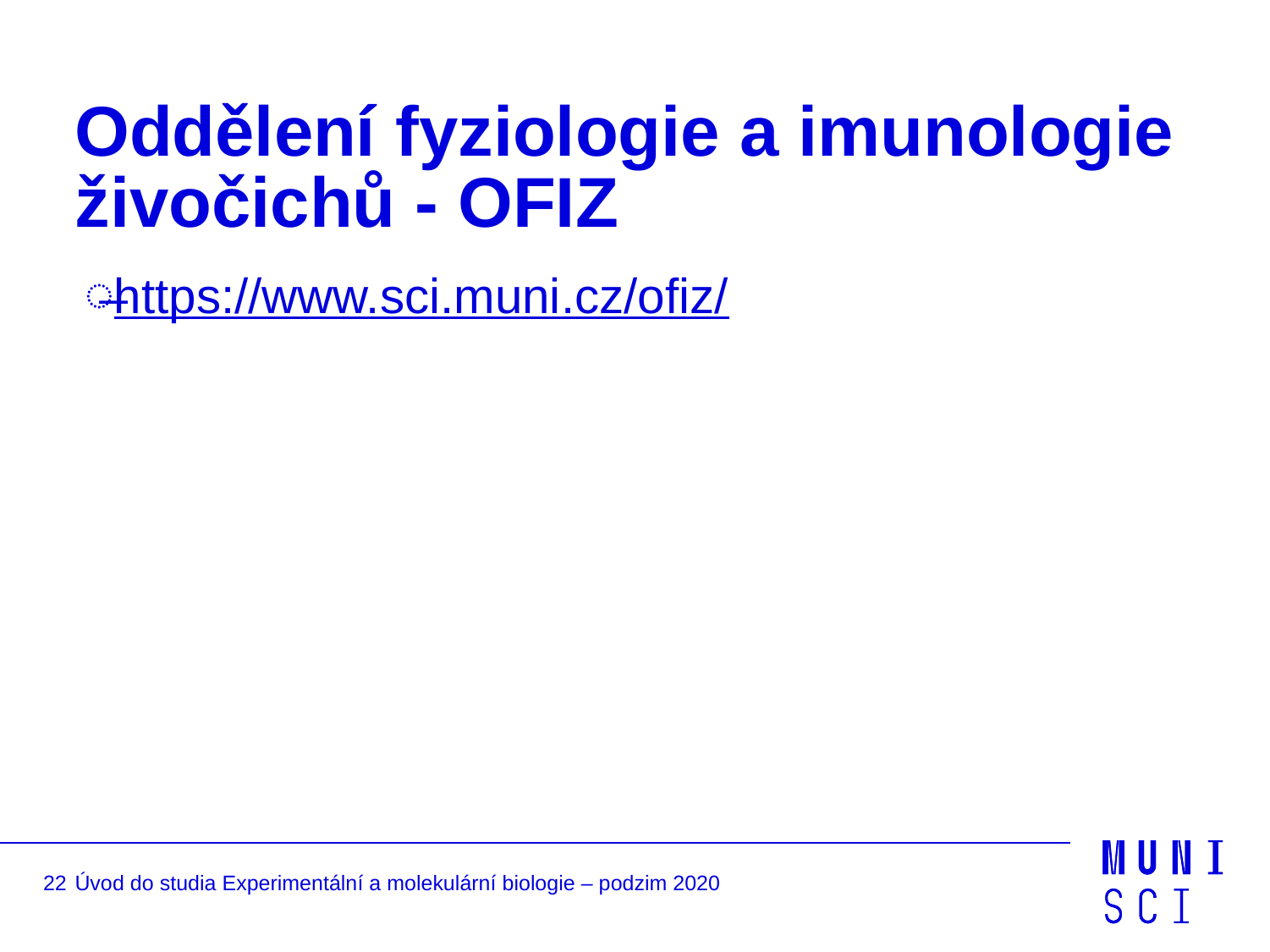

# Oddělení fyziologie a imunologie živočichů - OFIZ
https://www.sci.muni.cz/ofiz/
22
Úvod do studia Experimentální a molekulární biologie – podzim 2020